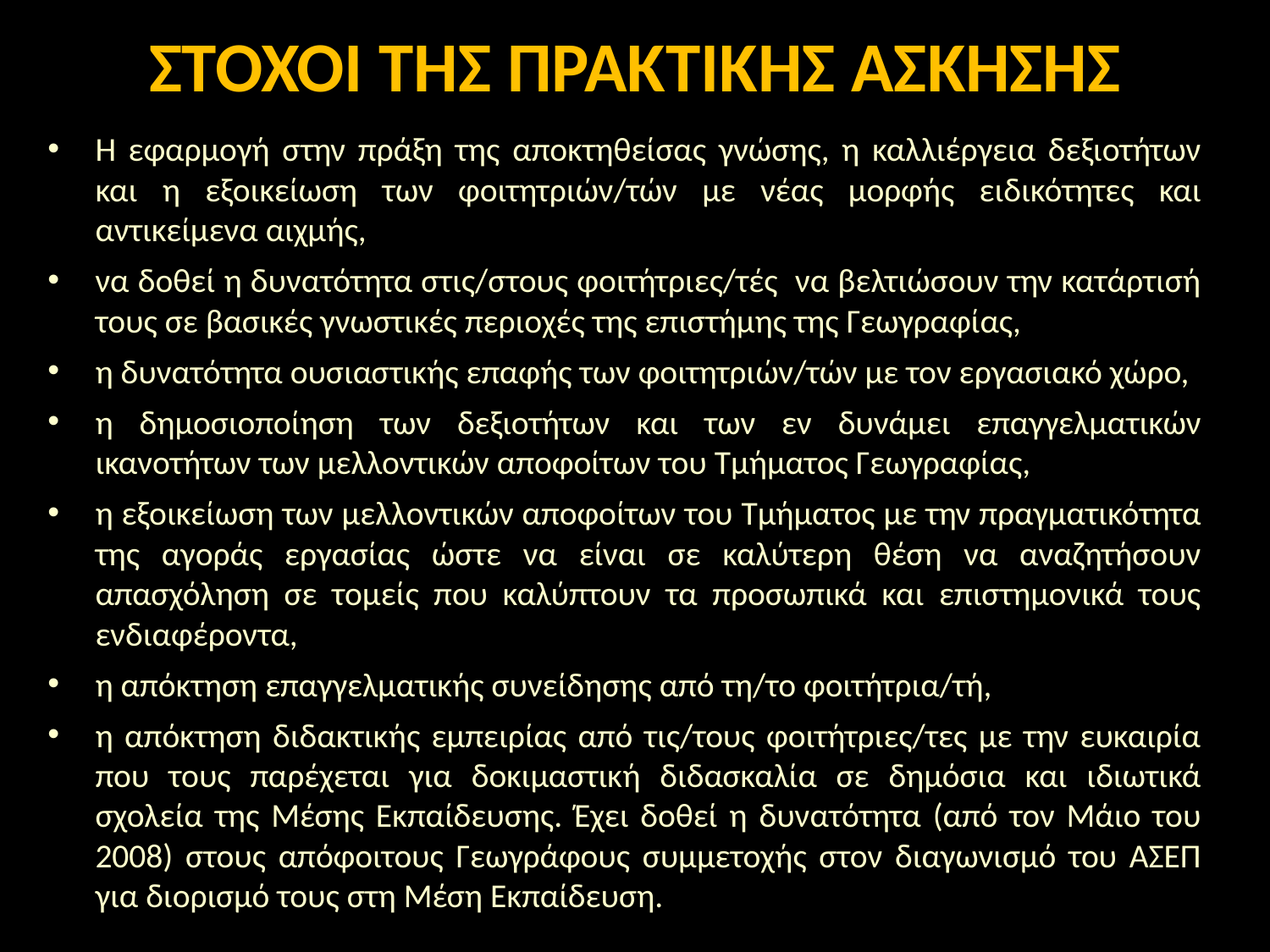

# ΣΤΟΧΟΙ ΤΗΣ ΠΡΑΚΤΙΚΗΣ ΑΣΚΗΣΗΣ
Η εφαρμογή στην πράξη της αποκτηθείσας γνώσης, η καλλιέργεια δεξιοτήτων και η εξοικείωση των φοιτητριών/τών με νέας μορφής ειδικότητες και αντικείμενα αιχμής,
να δοθεί η δυνατότητα στις/στους φοιτήτριες/τές  να βελτιώσουν την κατάρτισή τους σε βασικές γνωστικές περιοχές της επιστήμης της Γεωγραφίας,
η δυνατότητα ουσιαστικής επαφής των φοιτητριών/τών με τον εργασιακό χώρο,
η δημοσιοποίηση των δεξιοτήτων και των εν δυνάμει επαγγελματικών ικανοτήτων των μελλοντικών αποφοίτων του Τμήματος Γεωγραφίας,
η εξοικείωση των μελλοντικών αποφοίτων του Τμήματος με την πραγματικότητα της αγοράς εργασίας ώστε να είναι σε καλύτερη θέση να αναζητήσουν απασχόληση σε τομείς που καλύπτουν τα προσωπικά και επιστημονικά τους ενδιαφέροντα,
η απόκτηση επαγγελματικής συνείδησης από τη/το φοιτήτρια/τή,
η απόκτηση διδακτικής εμπειρίας από τις/τους φοιτήτριες/τες με την ευκαιρία που τους παρέχεται για δοκιμαστική διδασκαλία σε δημόσια και ιδιωτικά σχολεία της Μέσης Εκπαίδευσης. Έχει δοθεί η δυνατότητα (από τον Μάιο του 2008) στους απόφοιτους Γεωγράφους συμμετοχής στον διαγωνισμό του ΑΣΕΠ για διορισμό τους στη Μέση Εκπαίδευση.